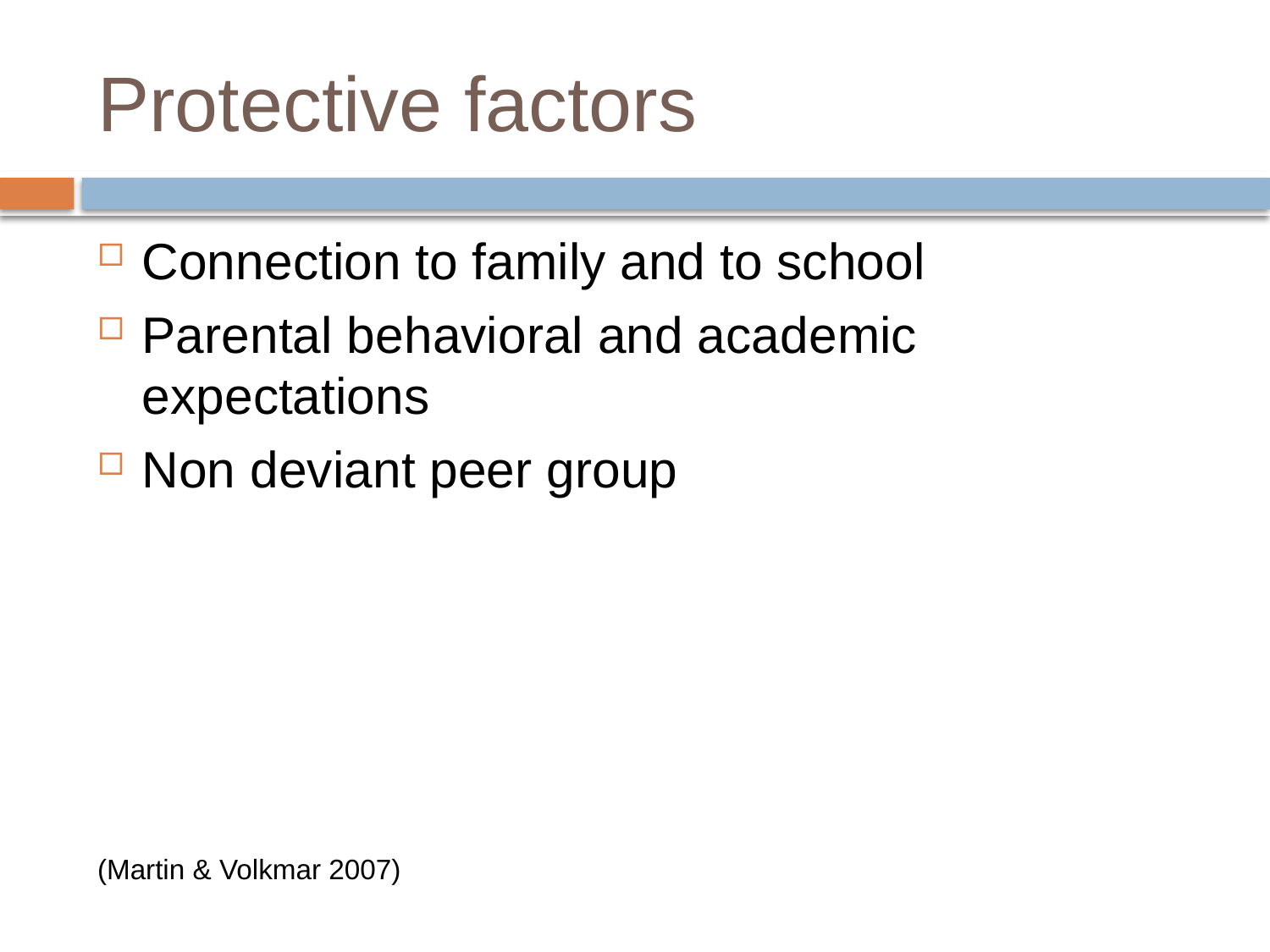

# Protective factors
Connection to family and to school
Parental behavioral and academic expectations
Non deviant peer group

(Martin & Volkmar 2007)